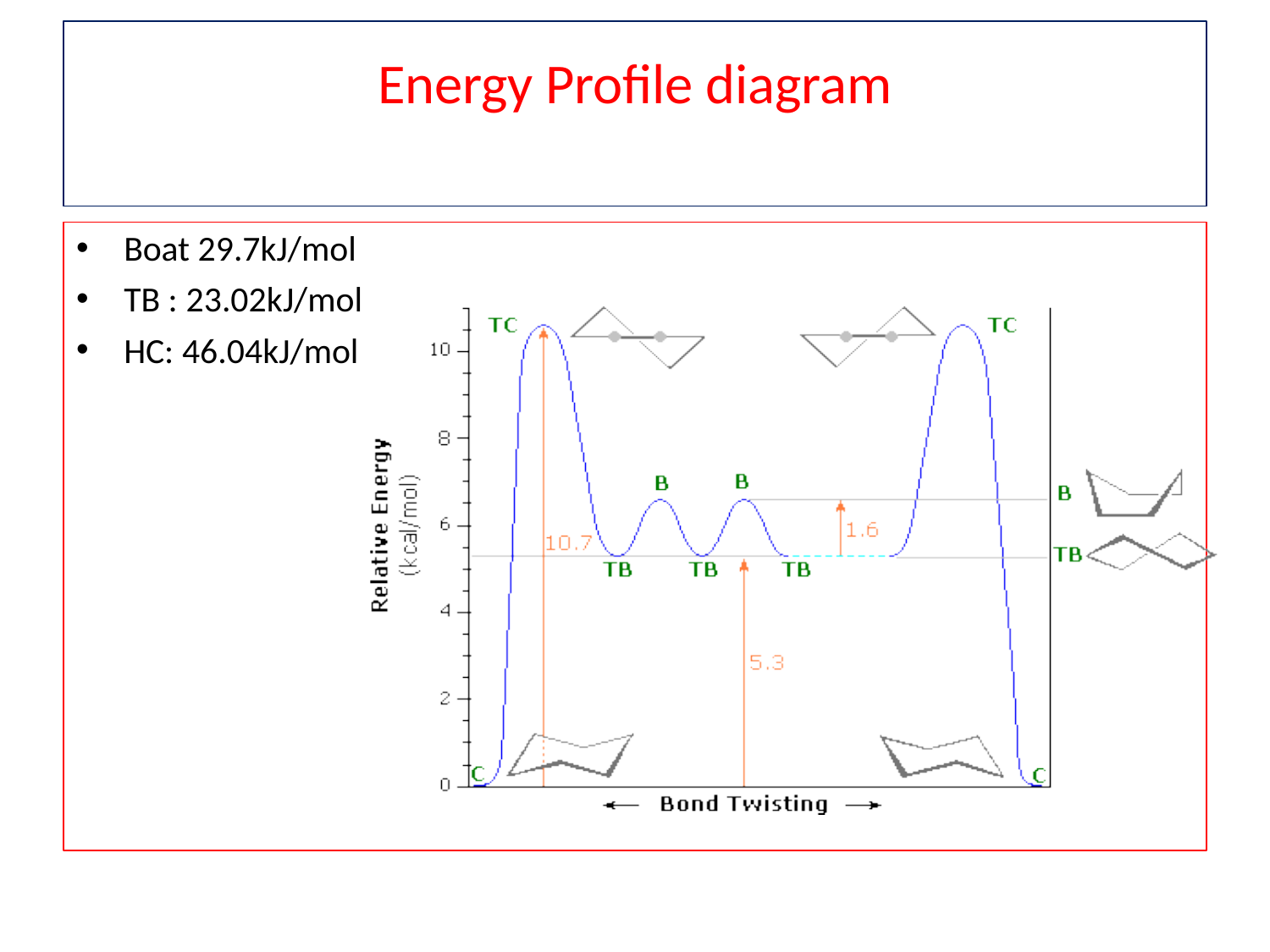

# Energy Profile diagram
Boat 29.7kJ/mol
TB : 23.02kJ/mol
HC: 46.04kJ/mol